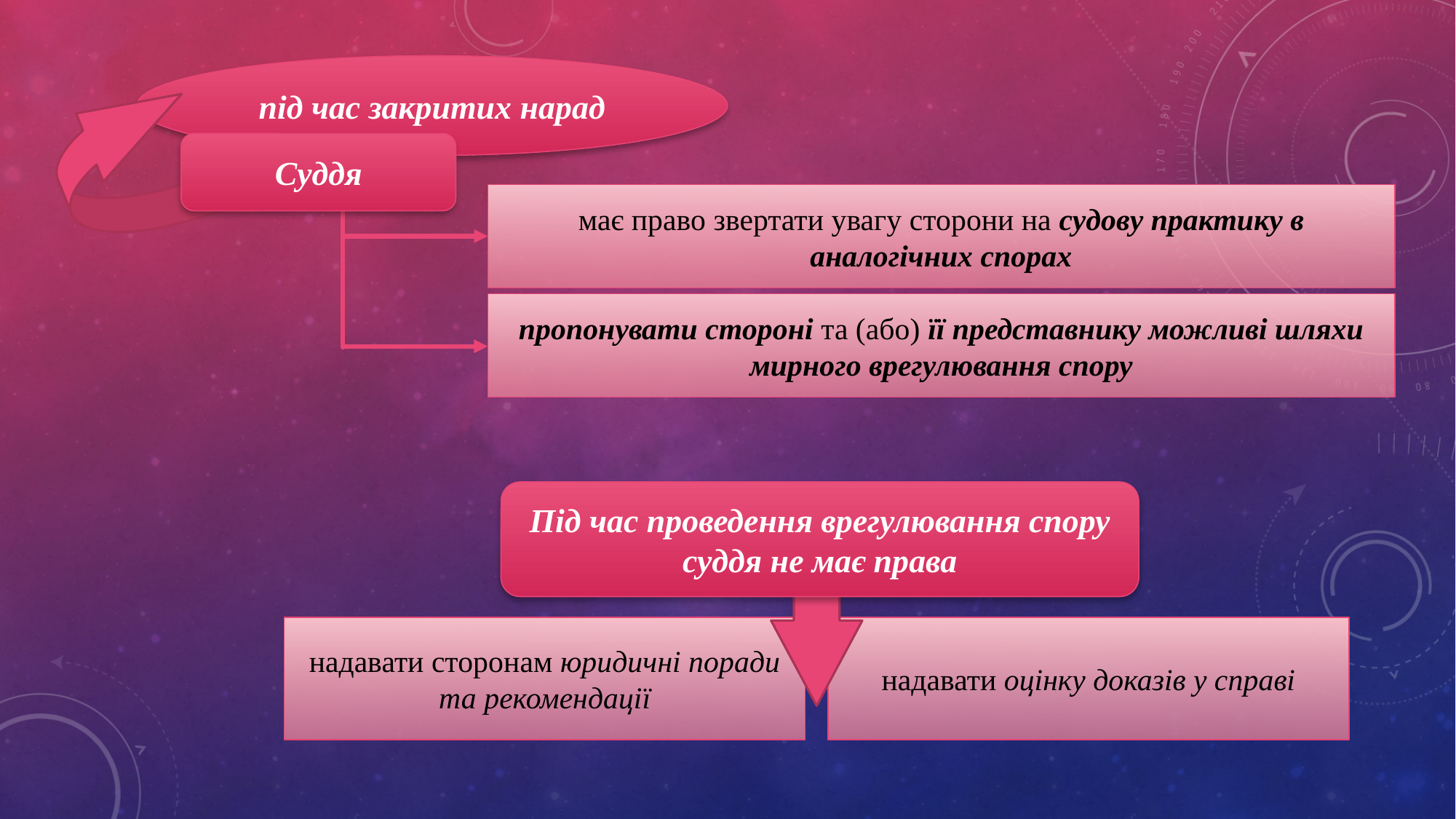

під час закритих нарад

Суддя
має право звертати увагу сторони на судову практику в аналогічних спорах
пропонувати стороні та (або) її представнику можливі шляхи мирного врегулювання спору
Під час проведення врегулювання спору суддя не має права

надавати сторонам юридичні поради та рекомендації
надавати оцінку доказів у справі